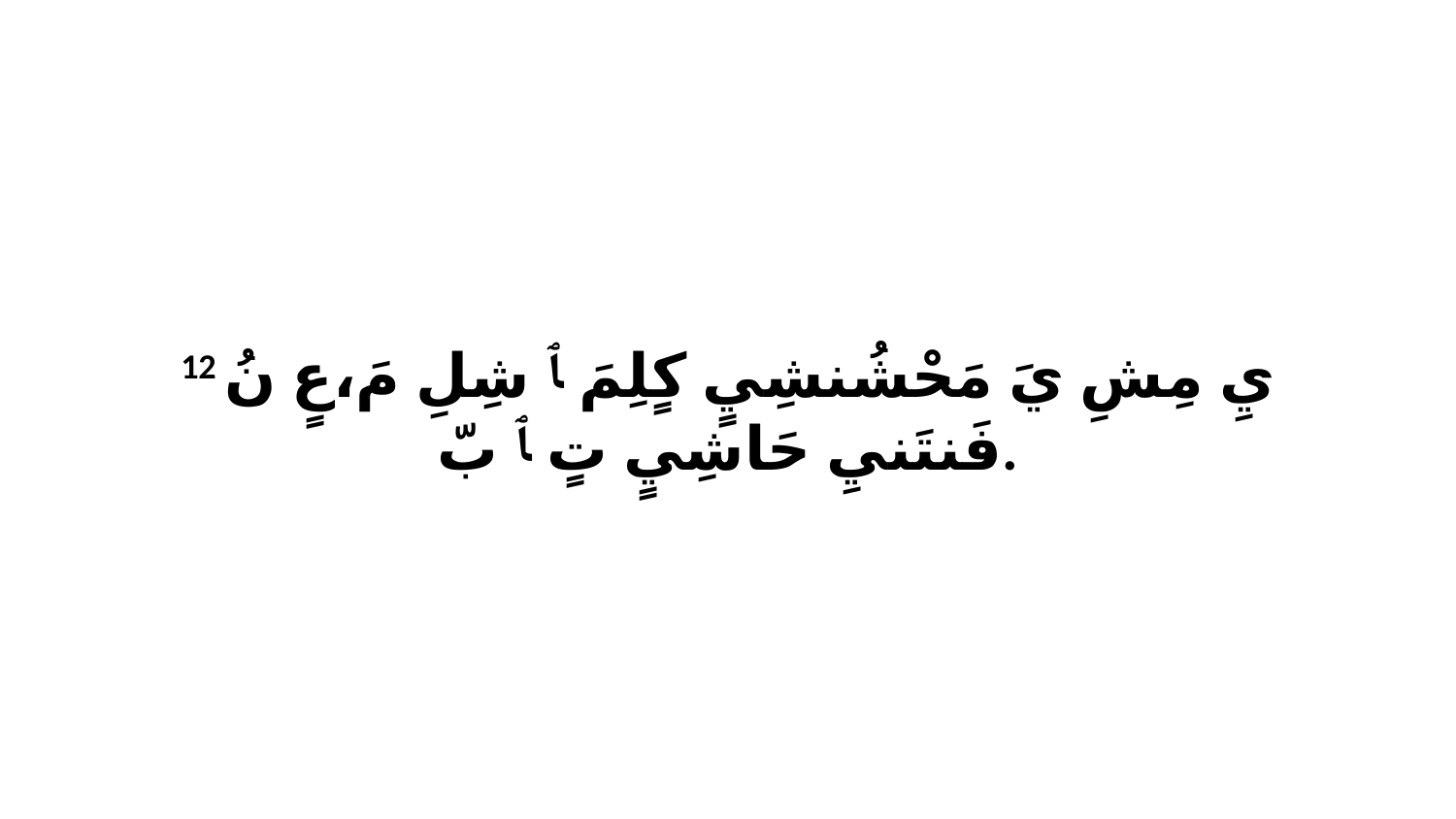

12 يِ مِشِ يَ مَحْشُنشِيٍ كٍلِمَ ﭑ شِلِ مَ،عٍ نُ فَنتَنيِ حَاشِيٍ تٍ ﭑ بّ.